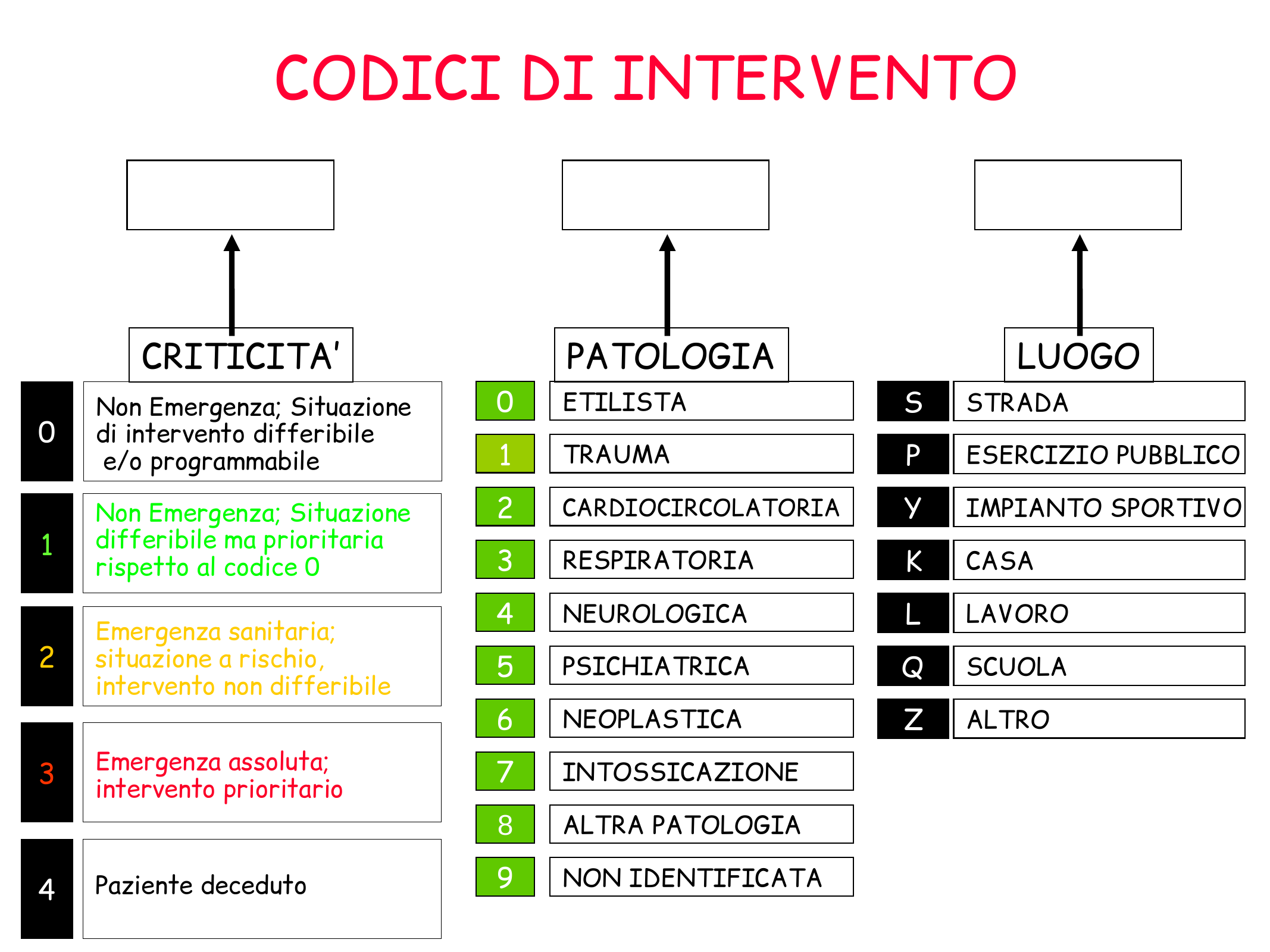

CODICI DI INTERVENTO

CRITICITA’
PATOLOGIA
LUOGO
0

Non Emergenza; Situazione
di intervento differibile
 e/o programmabile

0
ETILISTA
S
STRADA
1
TRAUMA
P
ESERCIZIO PUBBLICO
2
CARDIOCIRCOLATORIA
Y
IMPIANTO SPORTIVO
1
Non Emergenza; Situazione
differibile ma prioritaria
rispetto al codice 0
3
RESPIRATORIA
K
CASA
4
NEUROLOGICA
L
LAVORO
2

Emergenza sanitaria;
situazione a rischio,
intervento non differibile

5
PSICHIATRICA
Q
SCUOLA
6
NEOPLASTICA
Z
ALTRO
3

Emergenza assoluta;
intervento prioritario

7
INTOSSICAZIONE
8
ALTRA PATOLOGIA
4
Paziente deceduto
9
NON IDENTIFICATA